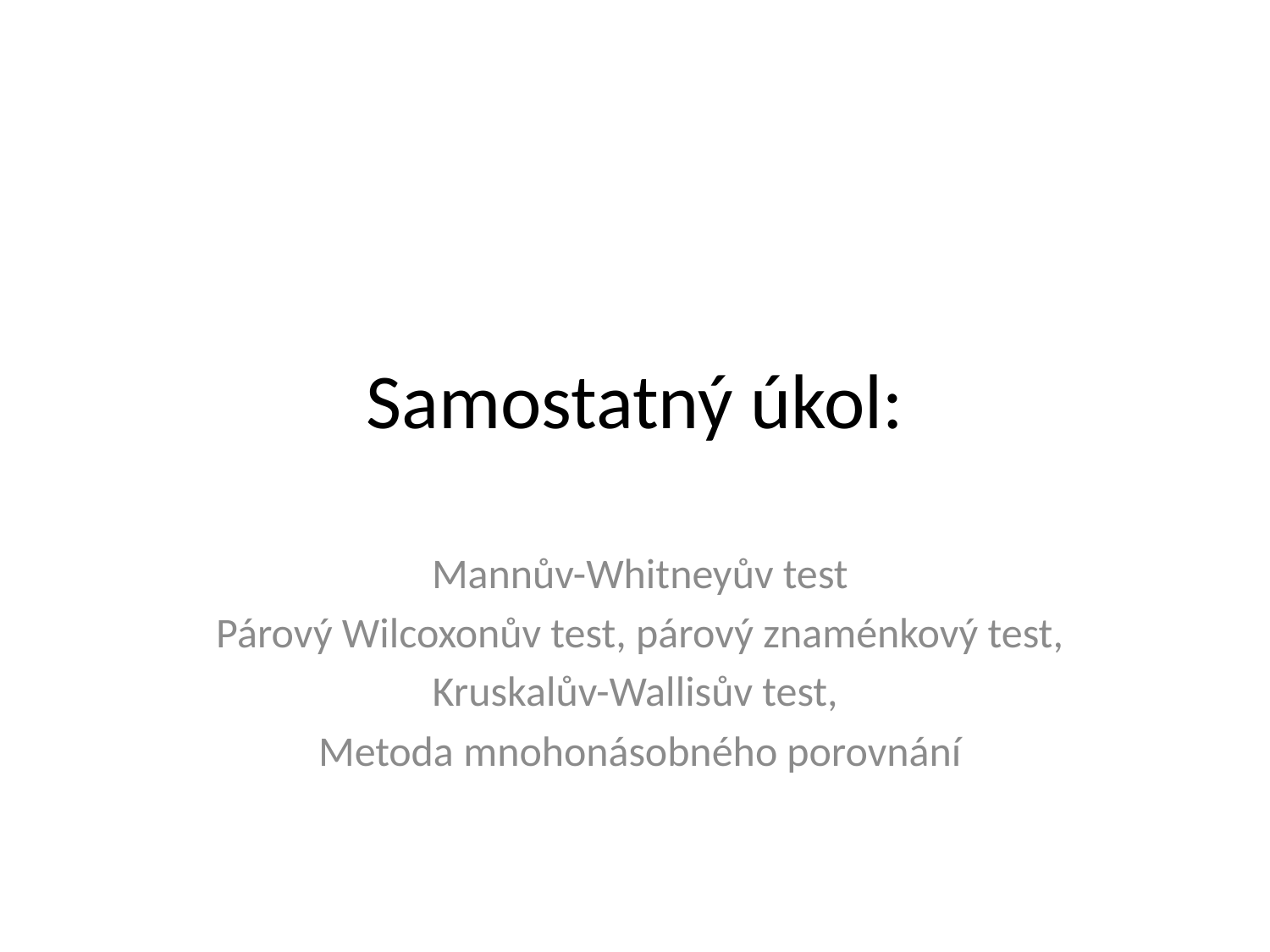

# Samostatný úkol:
Mannův-Whitneyův test
Párový Wilcoxonův test, párový znaménkový test,
Kruskalův-Wallisův test,
Metoda mnohonásobného porovnání